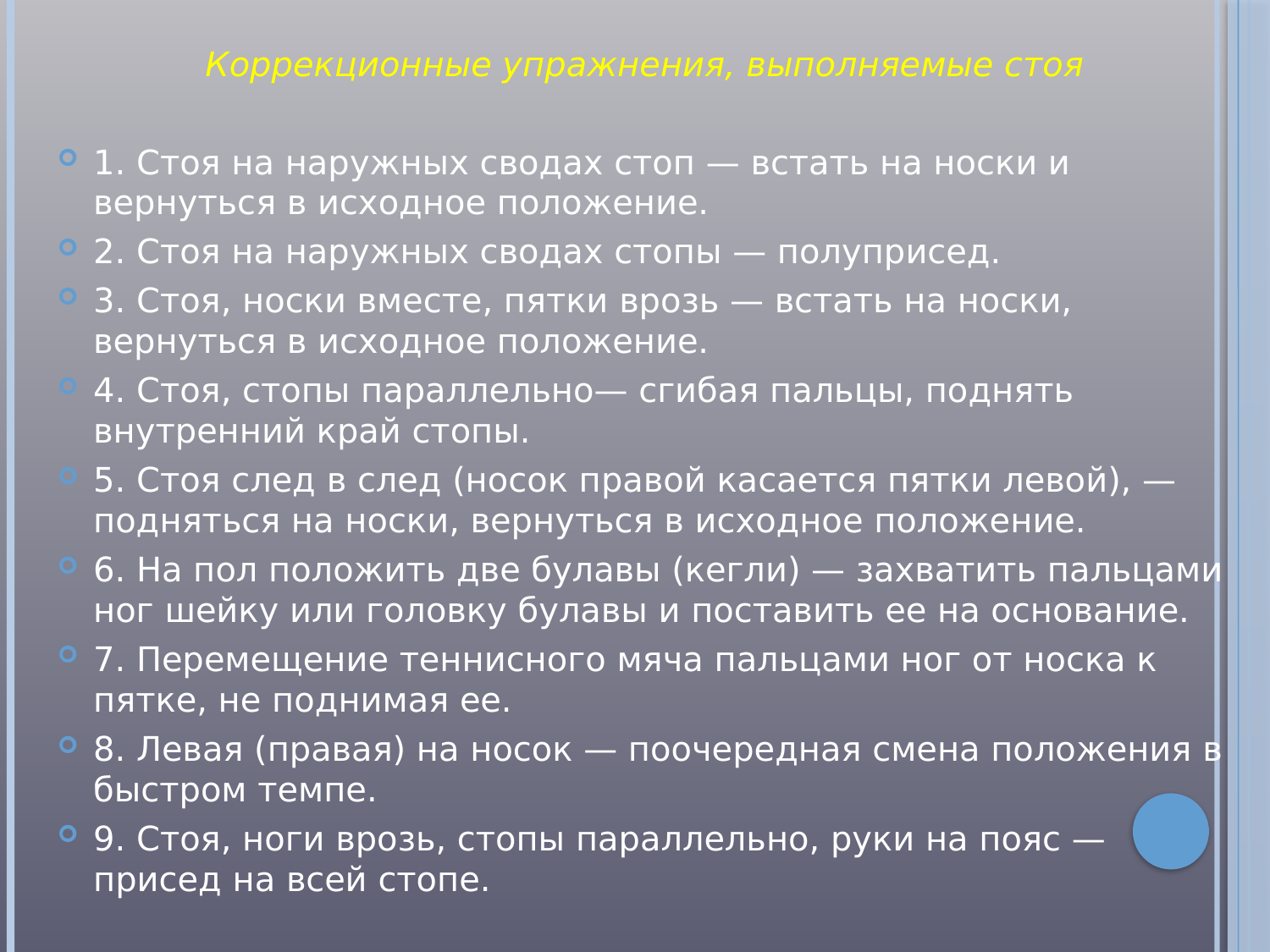

Коррекционные упражнения, выполняемые стоя

1. Стоя на наружных сводах стоп — встать на носки и вернуться в исходное положение.
2. Стоя на наружных сводах стопы — полуприсед.
3. Стоя, носки вместе, пятки врозь — встать на носки, вернуться в исходное положение.
4. Стоя, стопы параллельно— сгибая пальцы, поднять внутренний край стопы.
5. Стоя след в след (носок правой касается пятки левой), — подняться на носки, вернуться в исходное положение.
6. На пол положить две булавы (кегли) — захватить пальцами ног шейку или головку булавы и поставить ее на основание.
7. Перемещение теннисного мяча пальцами ног от носка к пятке, не поднимая ее.
8. Левая (правая) на носок — поочередная смена положения в быстром темпе.
9. Стоя, ноги врозь, стопы параллельно, руки на пояс — присед на всей стопе.